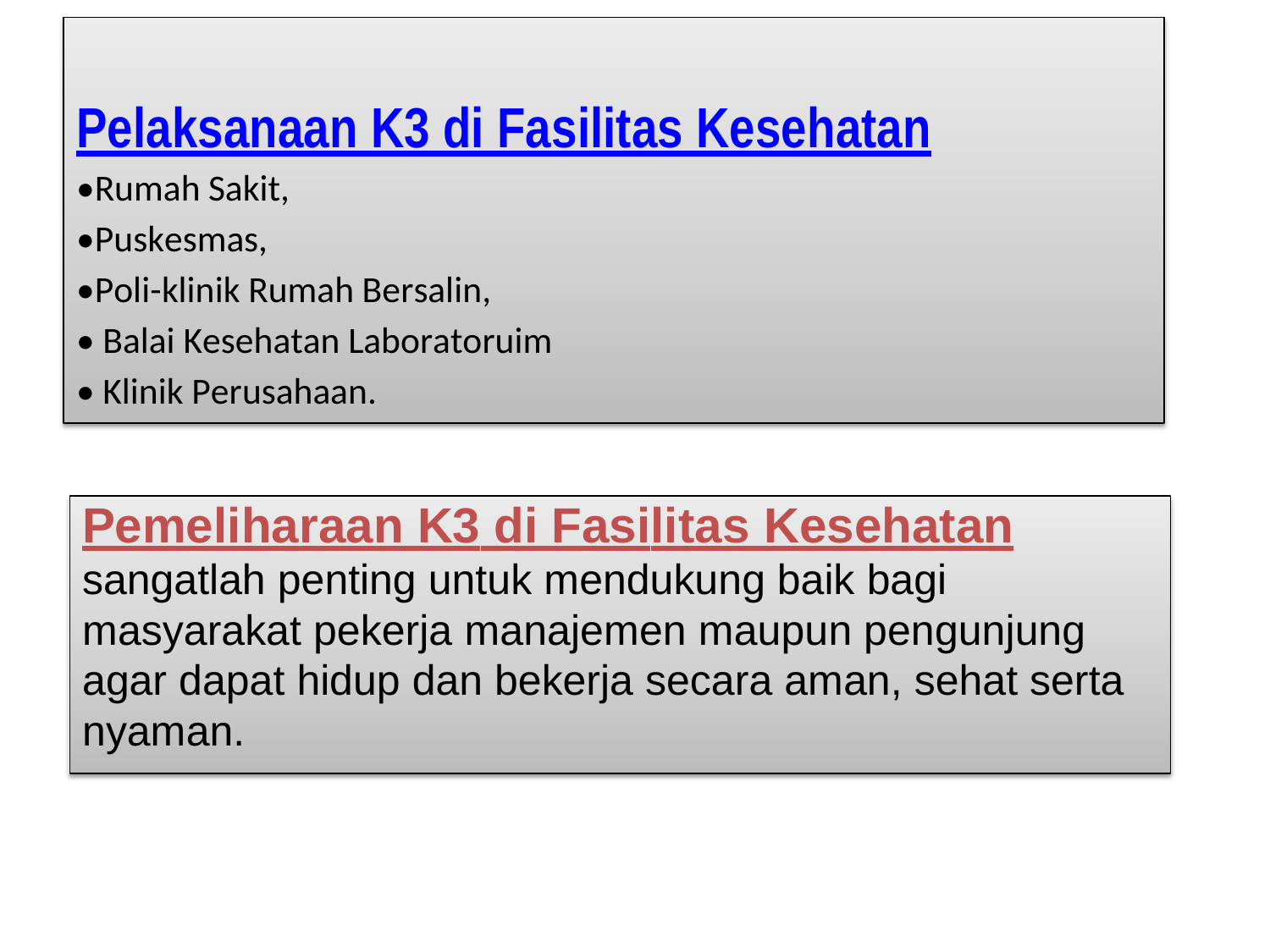

Pelaksanaan K3 di Fasilitas Kesehatan
•Rumah Sakit,
•Puskesmas,
•Poli-klinik Rumah Bersalin,
• Balai Kesehatan Laboratoruim
• Klinik Perusahaan.

Pemeliharaan K3 di Fasilitas Kesehatan sangatlah penting untuk mendukung baik bagi masyarakat pekerja manajemen maupun pengunjung agar dapat hidup dan bekerja secara aman, sehat serta nyaman.